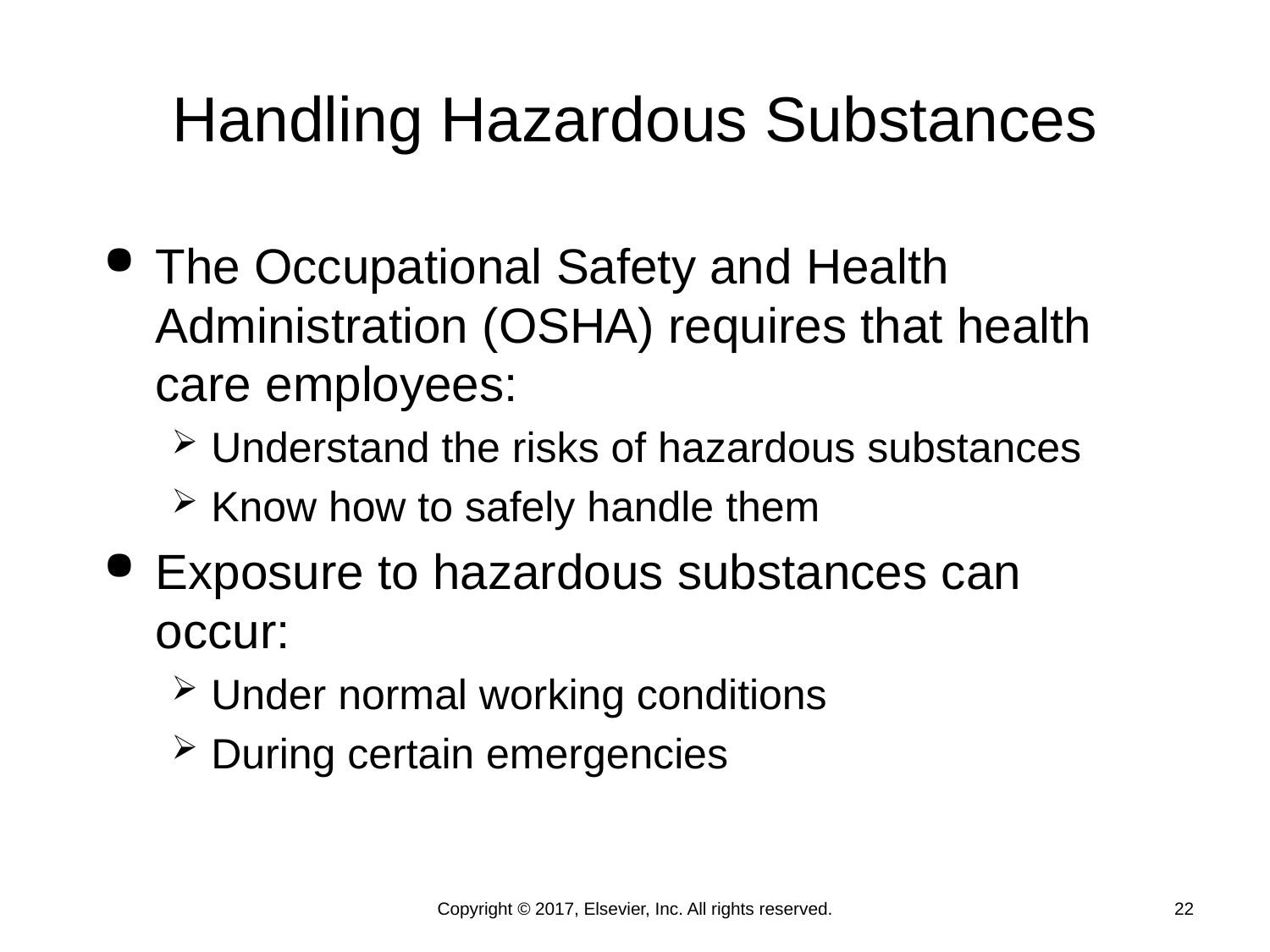

# Handling Hazardous Substances
The Occupational Safety and Health Administration (OSHA) requires that health care employees:
Understand the risks of hazardous substances
Know how to safely handle them
Exposure to hazardous substances can occur:
Under normal working conditions
During certain emergencies
Copyright © 2017, Elsevier, Inc. All rights reserved.
22